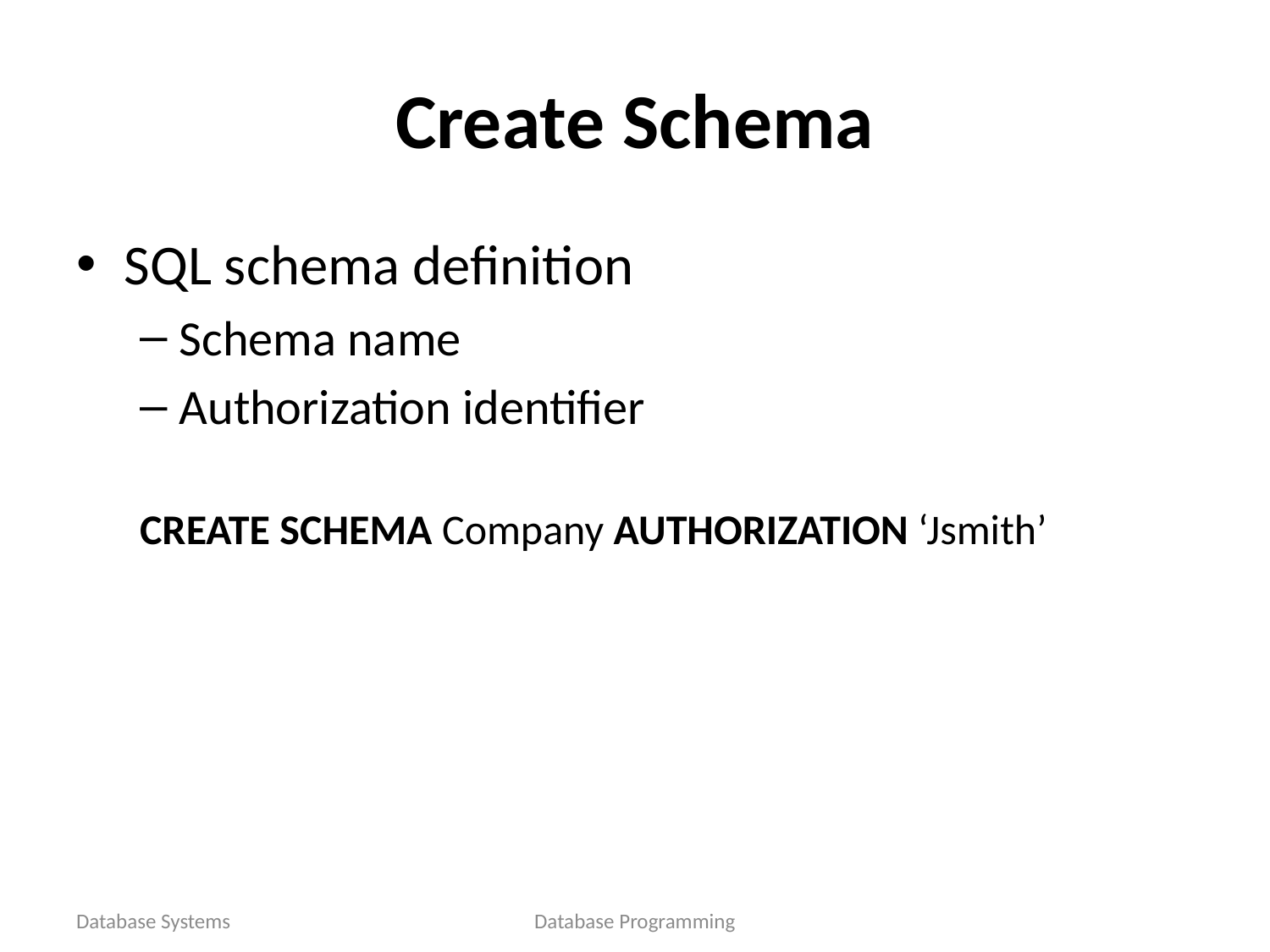

# Create Schema
SQL schema definition
Schema name
Authorization identifier

CREATE SCHEMA Company AUTHORIZATION ‘Jsmith’

Database Systems

Database Programming